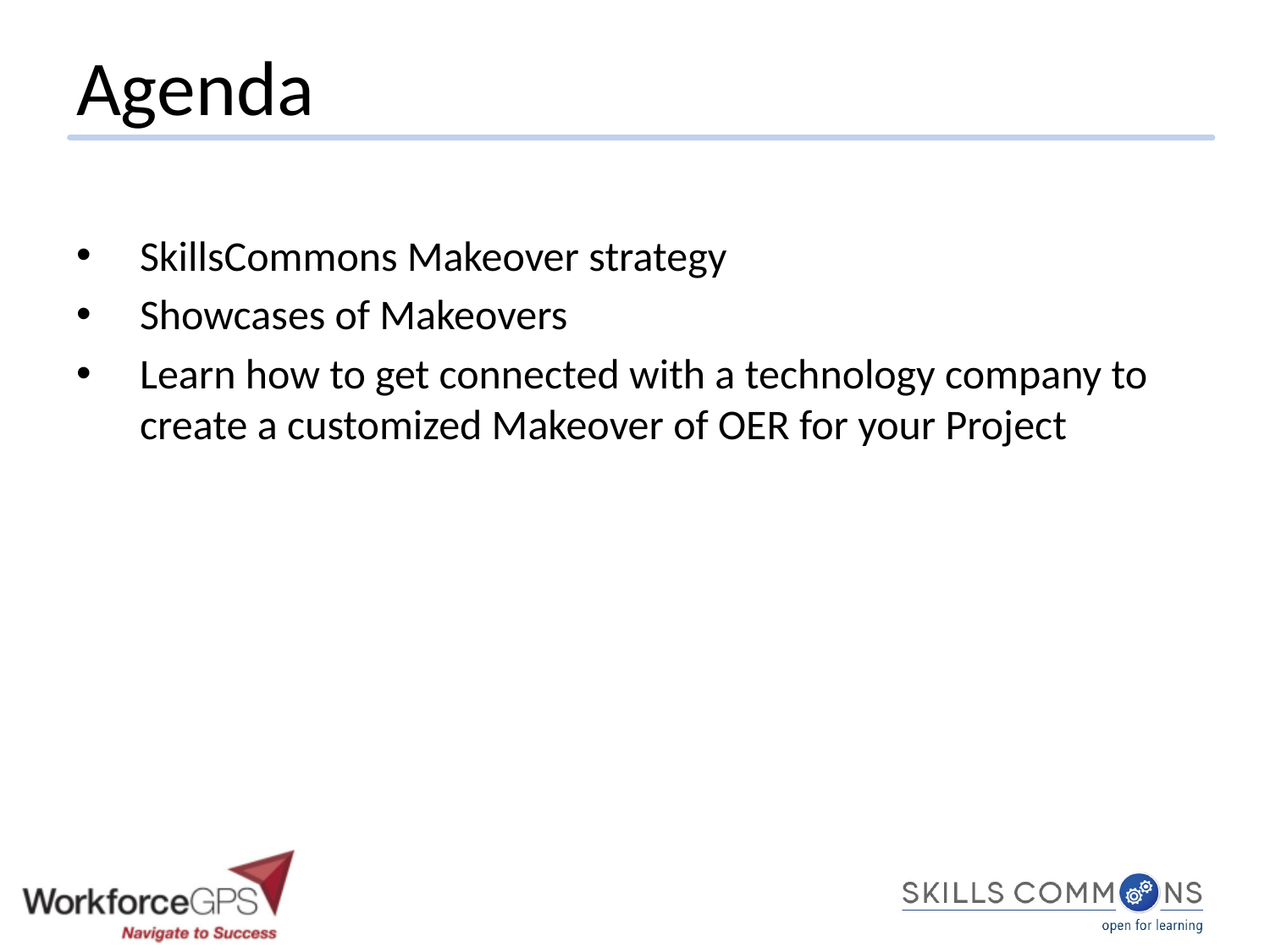

# Agenda
SkillsCommons Makeover strategy
Showcases of Makeovers
Learn how to get connected with a technology company to create a customized Makeover of OER for your Project
9